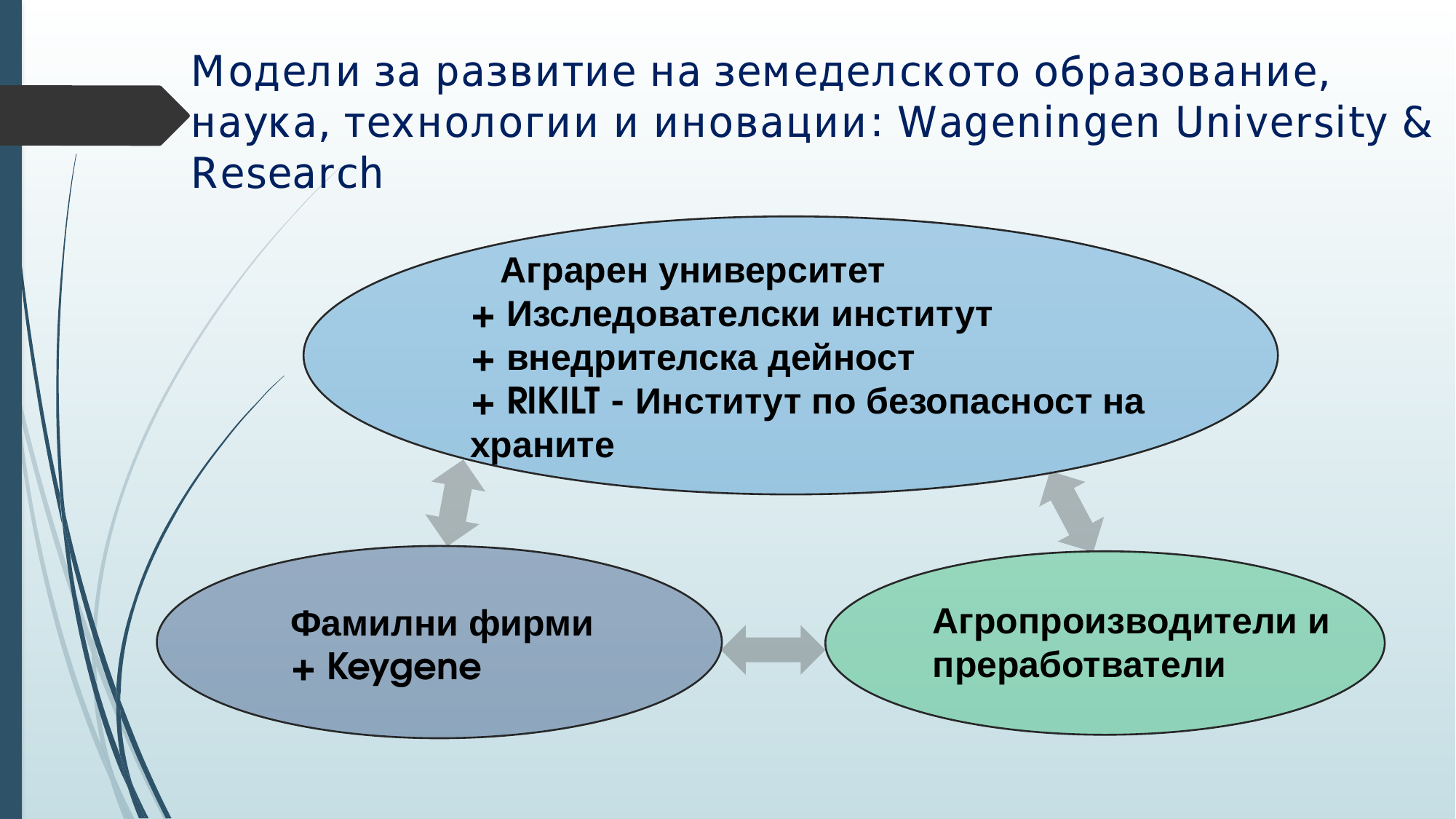

Модели за развитие на земеделското образование, наука, технологии и иновации: Wageningen University & Research

   Аграрен университет
+ Изследователски институт
+ внедрителска дейност
+ RIKILT - Институт по безопасност на храните

Агропроизводители и преработватели
Фамилни фирми
+ Keygene